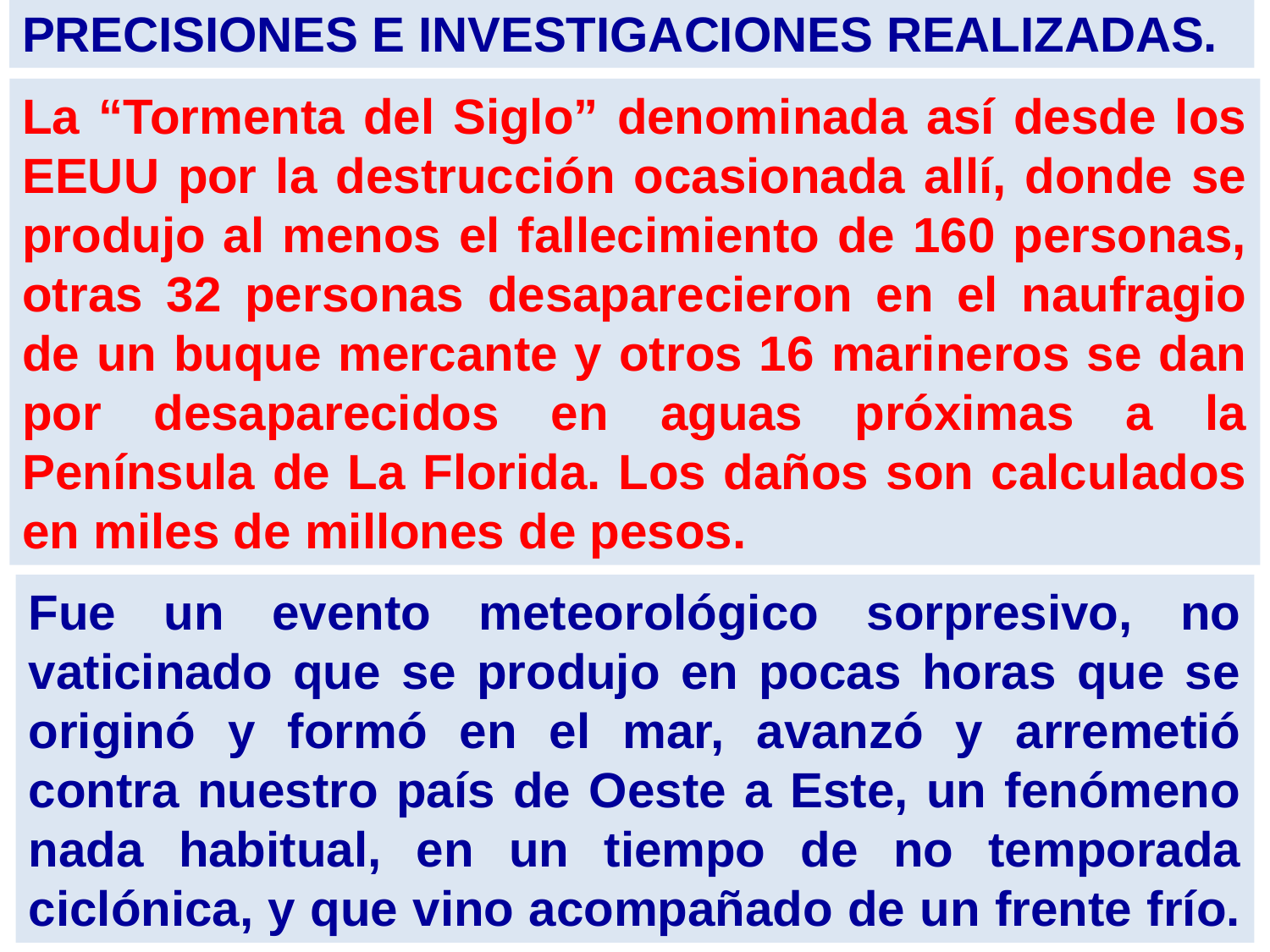

PRECISIONES E INVESTIGACIONES REALIZADAS.
La “Tormenta del Siglo” denominada así desde los EEUU por la destrucción ocasionada allí, donde se produjo al menos el fallecimiento de 160 personas, otras 32 personas desaparecieron en el naufragio de un buque mercante y otros 16 marineros se dan por desaparecidos en aguas próximas a la Península de La Florida. Los daños son calculados en miles de millones de pesos.
Fue un evento meteorológico sorpresivo, no vaticinado que se produjo en pocas horas que se originó y formó en el mar, avanzó y arremetió contra nuestro país de Oeste a Este, un fenómeno nada habitual, en un tiempo de no temporada ciclónica, y que vino acompañado de un frente frío.